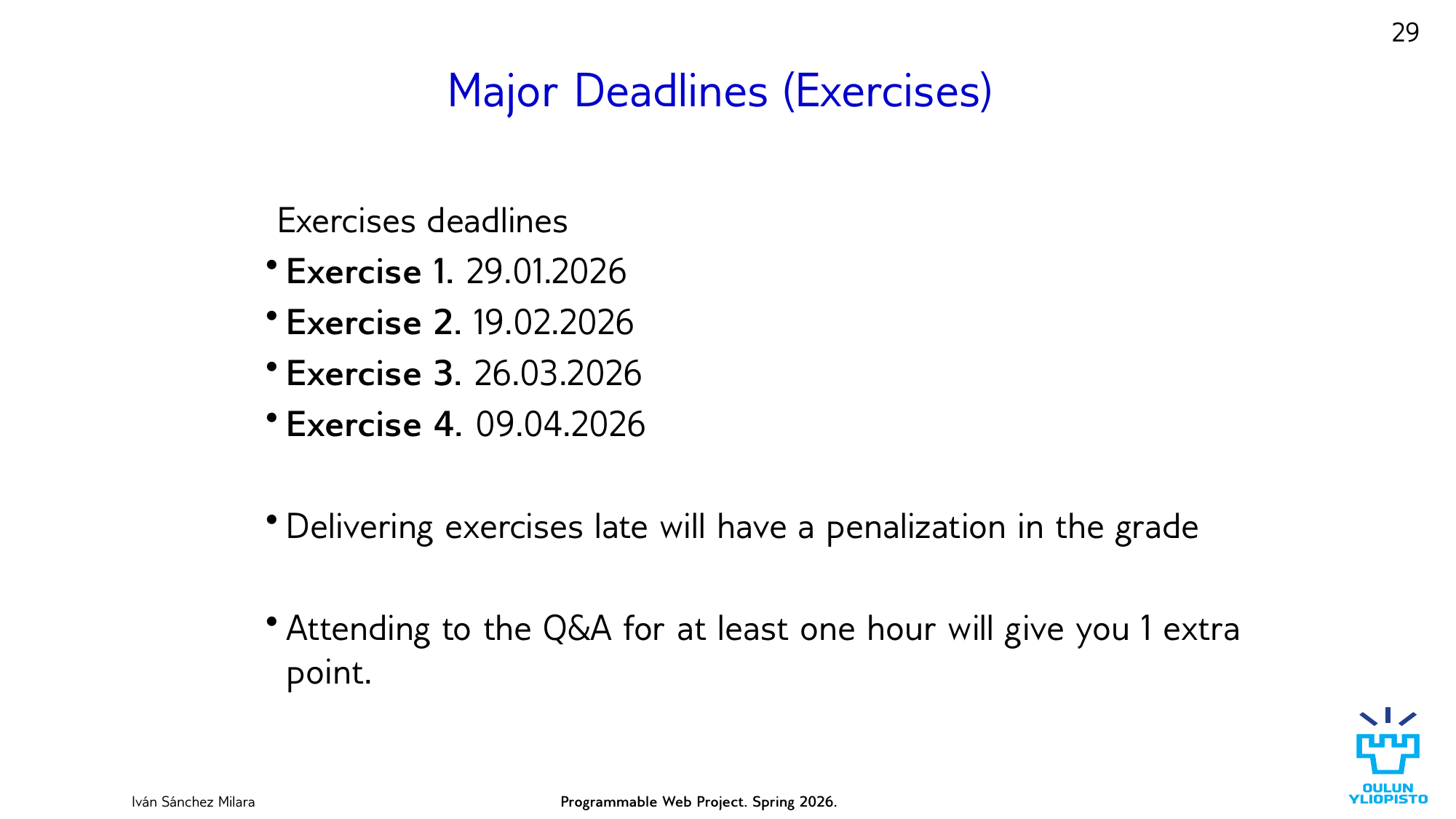

29
# Major Deadlines (Exercises)

 Exercises deadlines
Exercise 1. 29.01.2026
Exercise 2. 19.02.2026
Exercise 3. 26.03.2026
Exercise 4. 09.04.2026

Delivering exercises late will have a penalization in the grade

Attending to the Q&A for at least one hour will give you 1 extra point.